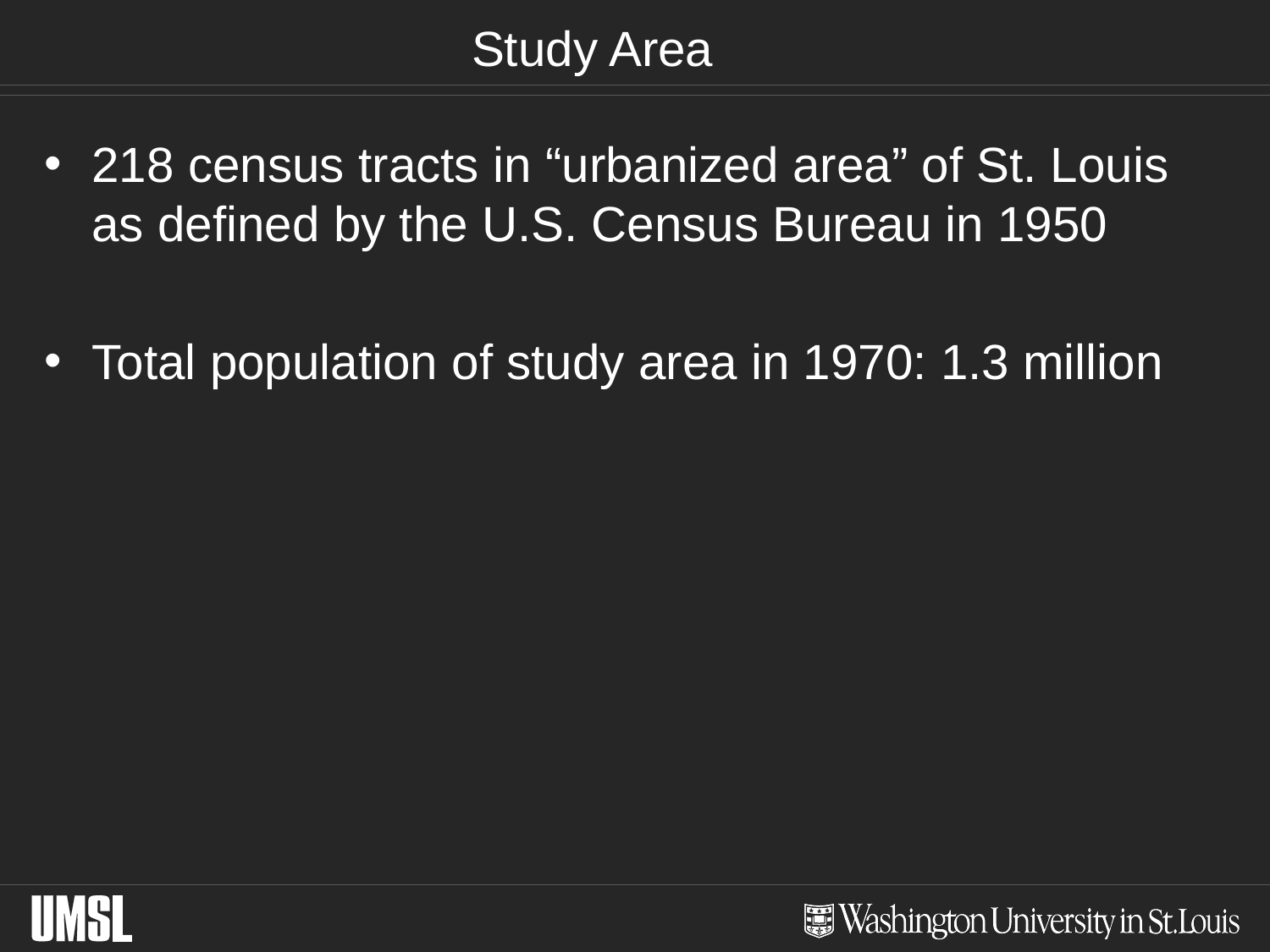

# Study Area
218 census tracts in “urbanized area” of St. Louis as defined by the U.S. Census Bureau in 1950

Total population of study area in 1970: 1.3 million